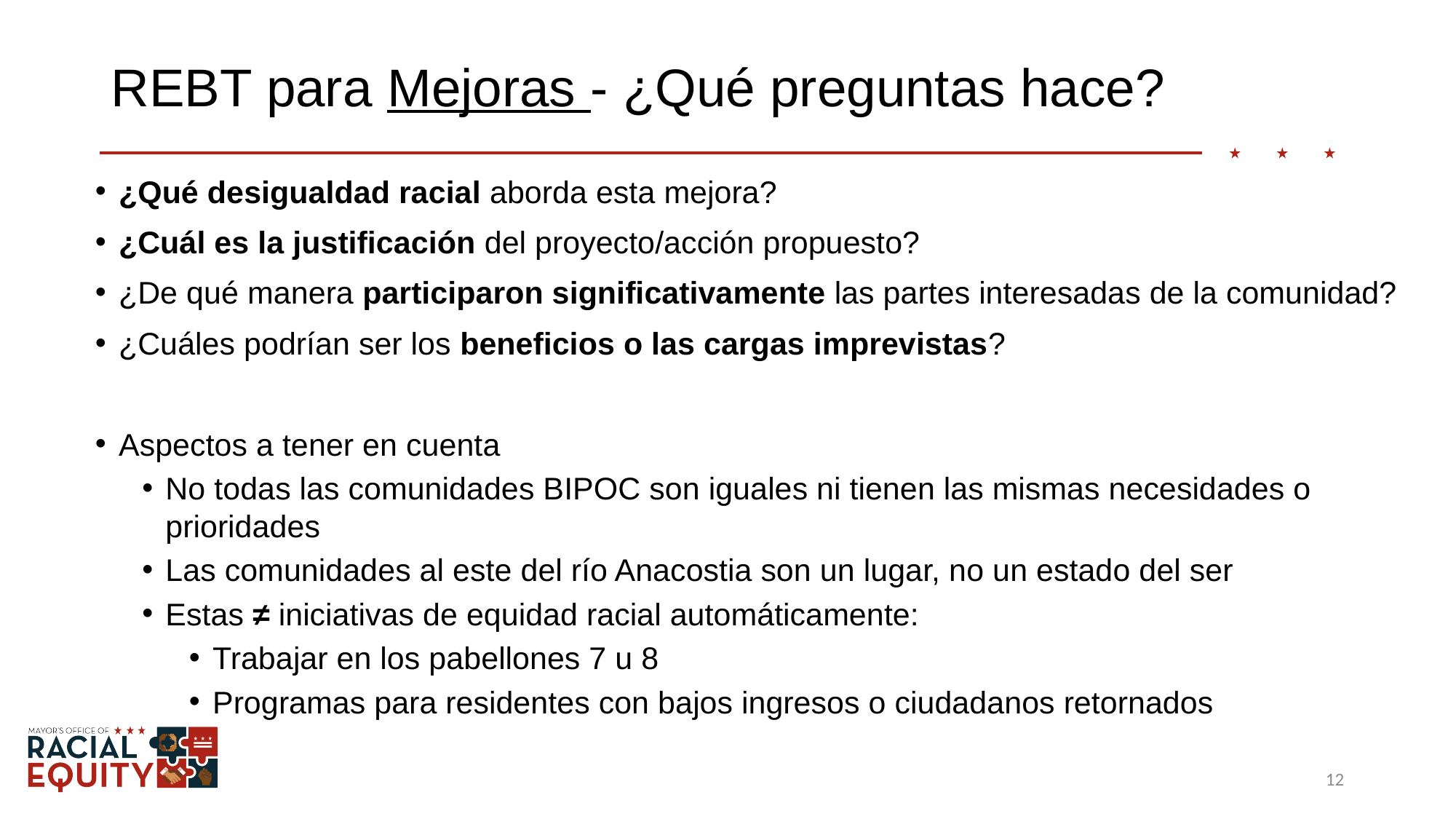

# REBT para Mejoras - ¿Qué preguntas hace?
¿Qué desigualdad racial aborda esta mejora?
¿Cuál es la justificación del proyecto/acción propuesto?
¿De qué manera participaron significativamente las partes interesadas de la comunidad?
¿Cuáles podrían ser los beneficios o las cargas imprevistas?

Aspectos a tener en cuenta
No todas las comunidades BIPOC son iguales ni tienen las mismas necesidades o prioridades
Las comunidades al este del río Anacostia son un lugar, no un estado del ser
Estas ≠ iniciativas de equidad racial automáticamente:
Trabajar en los pabellones 7 u 8
Programas para residentes con bajos ingresos o ciudadanos retornados
12
9/12/2023